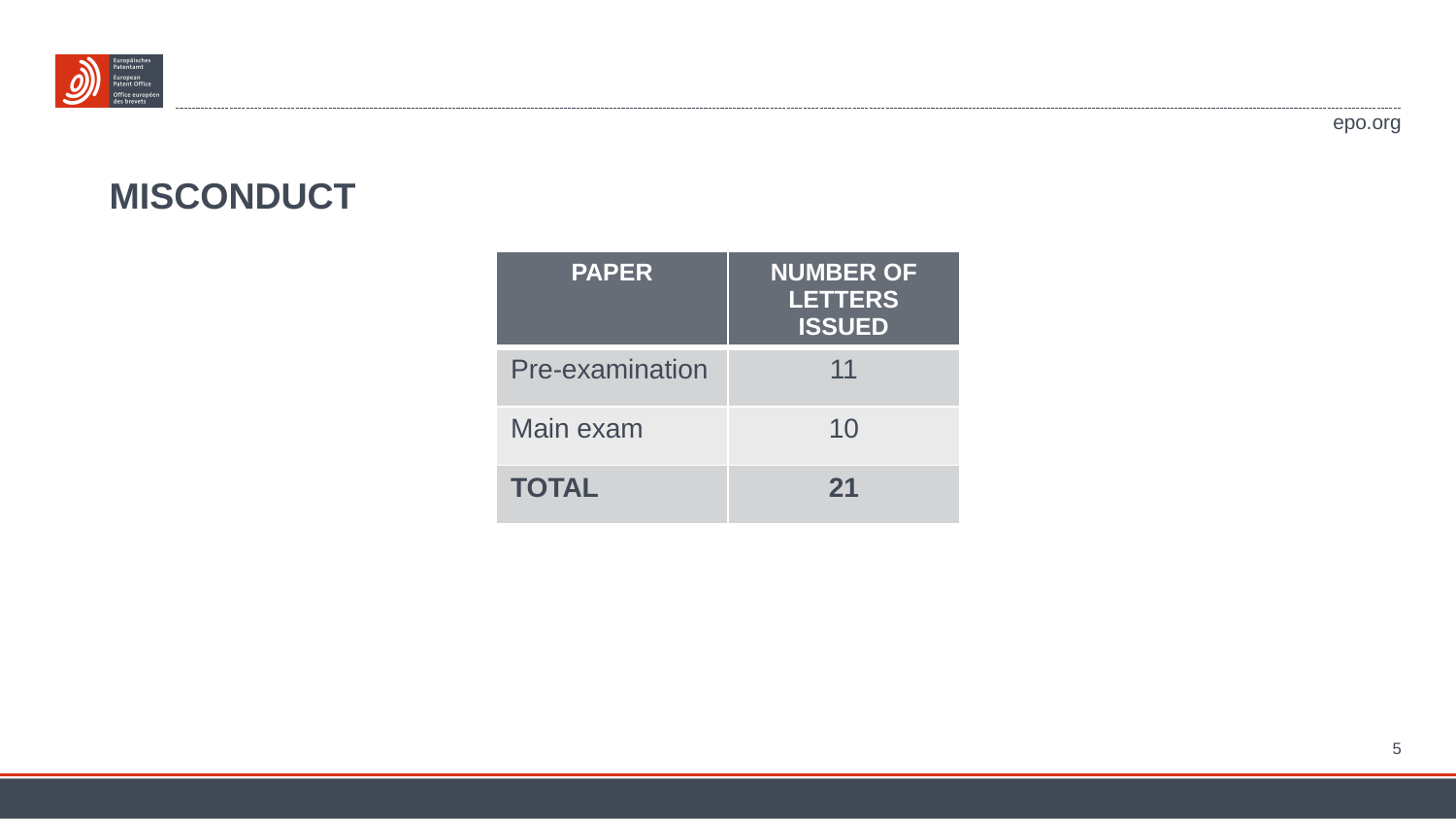

# MISCONDUCT
| PAPER | NUMBER OF LETTERS ISSUED |
| --- | --- |
| Pre-examination | 11 |
| Main exam | 10 |
| TOTAL | 21 |
5